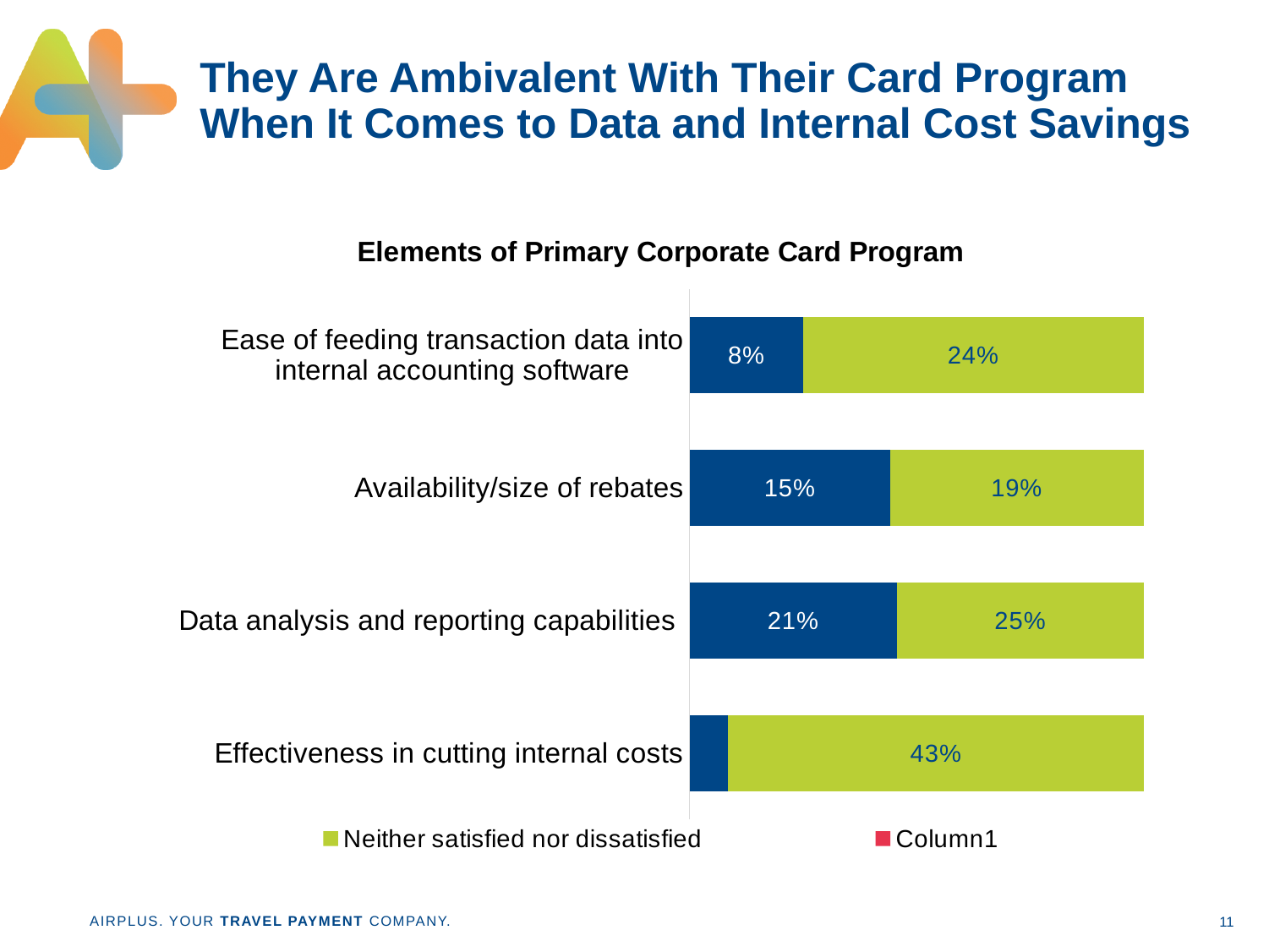

# They Are Ambivalent With Their Card Program When It Comes to Data and Internal Cost Savings

### Chart: Elements of Primary Corporate Card Program

| Category | Dissatisfied/very dissatisfied | Neither satisfied nor dissatisfied | Column1 |
|---|---|---|---|
| Effectiveness in cutting internal costs | 0.04 | 0.43 | None |
| Data analysis and reporting capabilities  | 0.21 | 0.25 | None |
| Availability/size of rebates | 0.15 | 0.19 | None |
| Ease of feeding transaction data into internal accounting software | 0.08 | 0.24 | None |
11